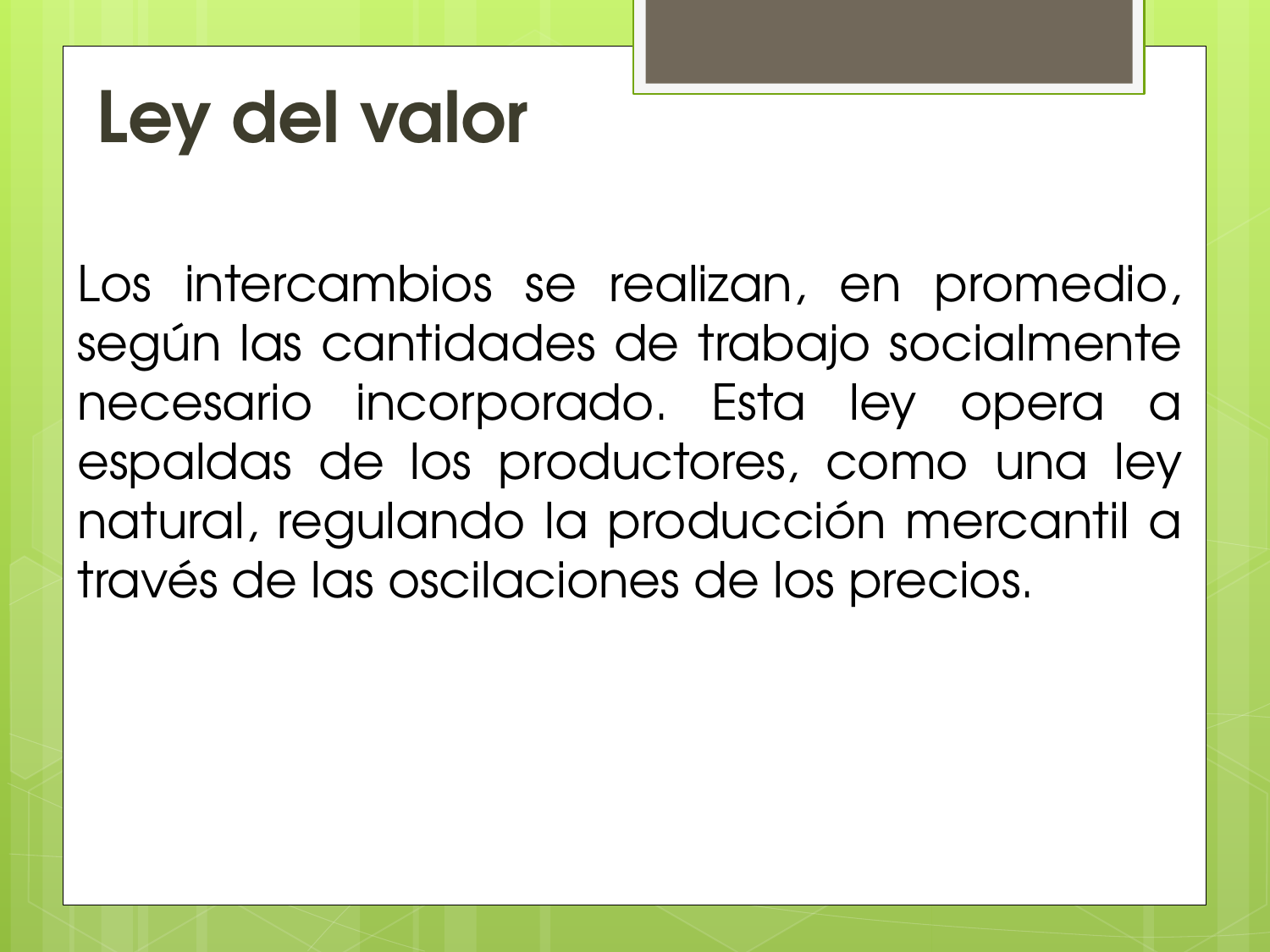

Ley del valor
Los intercambios se realizan, en promedio, según las cantidades de trabajo socialmente necesario incorporado. Esta ley opera a espaldas de los productores, como una ley natural, regulando la producción mercantil a través de las oscilaciones de los precios.